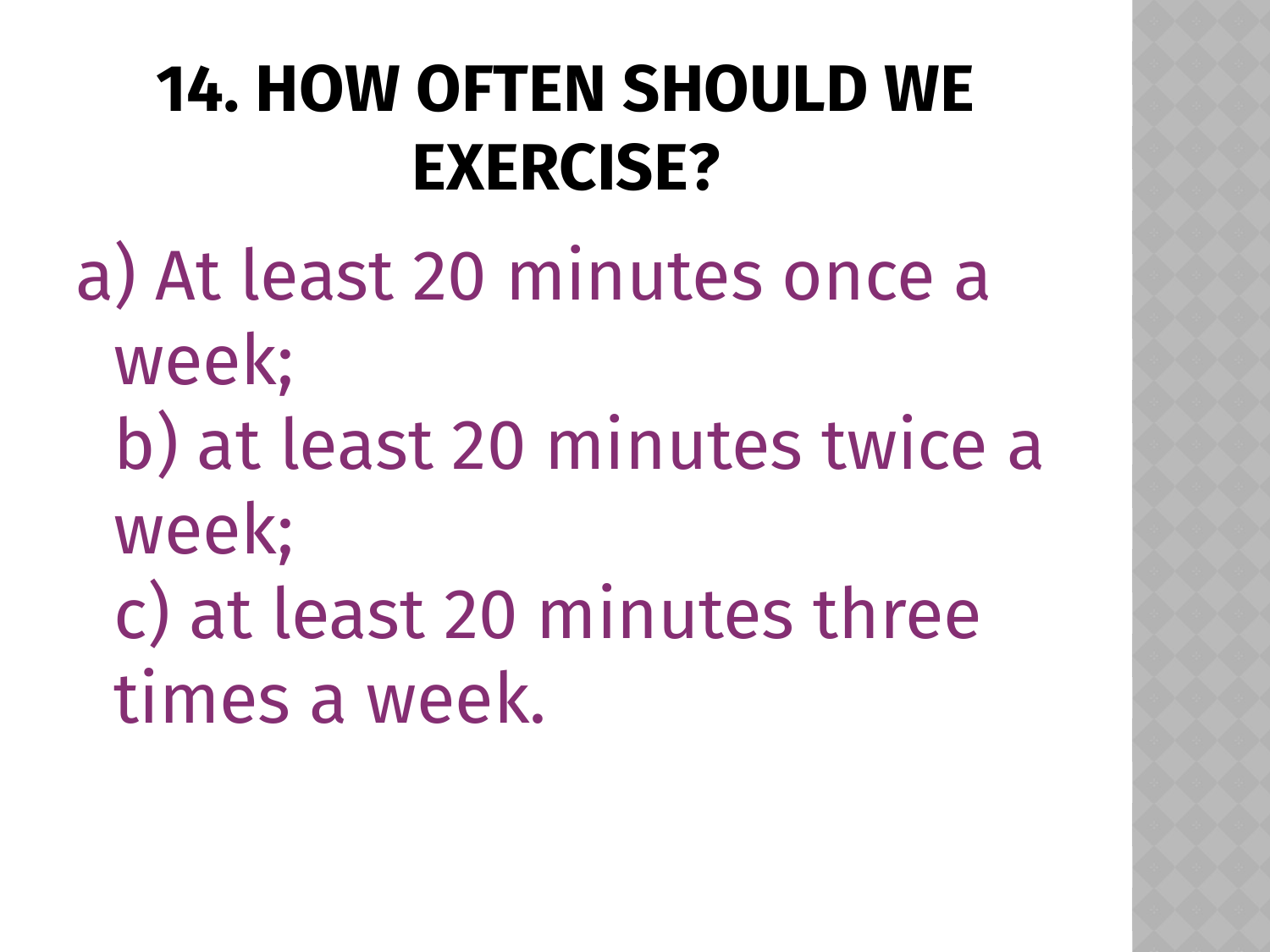

# 14. How often should we exercise?
a) At least 20 minutes once a week;
b) at least 20 minutes twice a week;
c) at least 20 minutes three times a week.